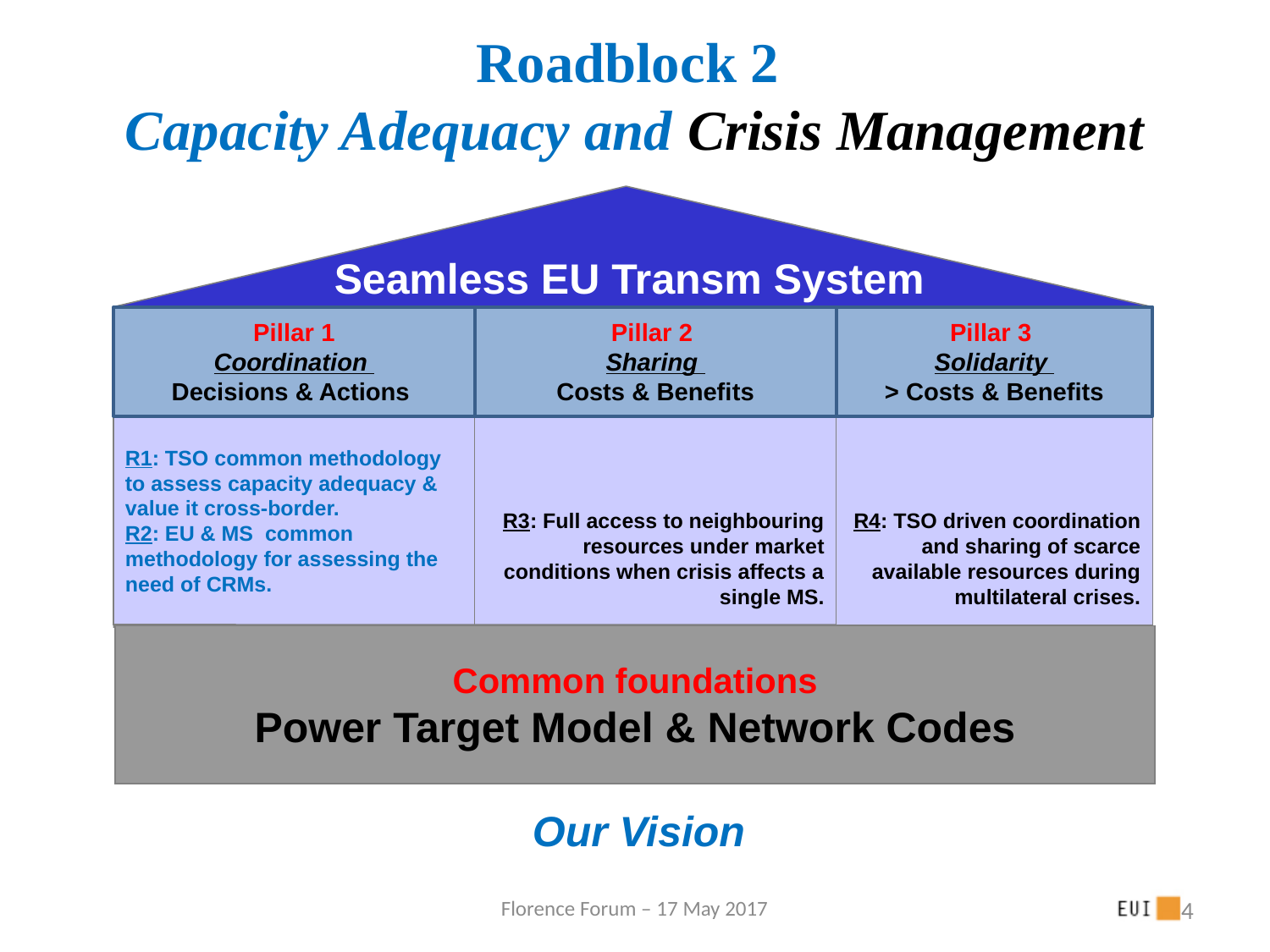

Roadblock 2
Capacity Adequacy and Crisis Management
Seamless EU Transm System
Pillar 1
Coordination
Decisions & Actions
Pillar 2
Sharing
Costs & Benefits
Pillar 3
Solidarity
> Costs & Benefits
R1: TSO common methodology to assess capacity adequacy & value it cross-border.
R2: EU & MS  common methodology for assessing the need of CRMs.

R3: Full access to neighbouring resources under market conditions when crisis affects a single MS.

R4: TSO driven coordination and sharing of scarce available resources during multilateral crises.

Common foundations
Power Target Model & Network Codes
Our Vision
Florence Forum – 17 May 2017
4